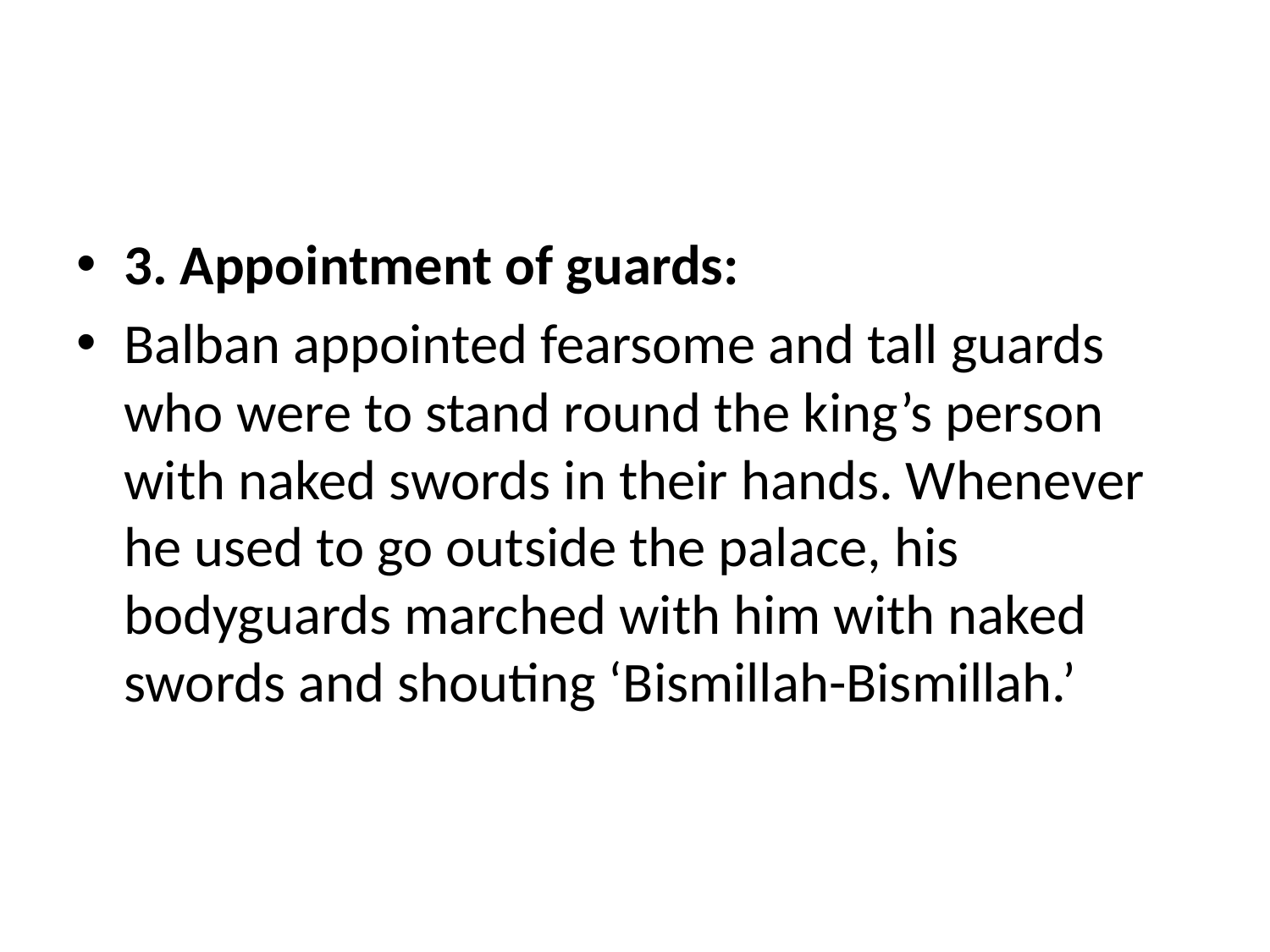

#
3. Appointment of guards:
Balban appointed fearsome and tall guards who were to stand round the king’s person with naked swords in their hands. Whenever he used to go outside the palace, his bodyguards marched with him with naked swords and shouting ‘Bismillah-Bismillah.’